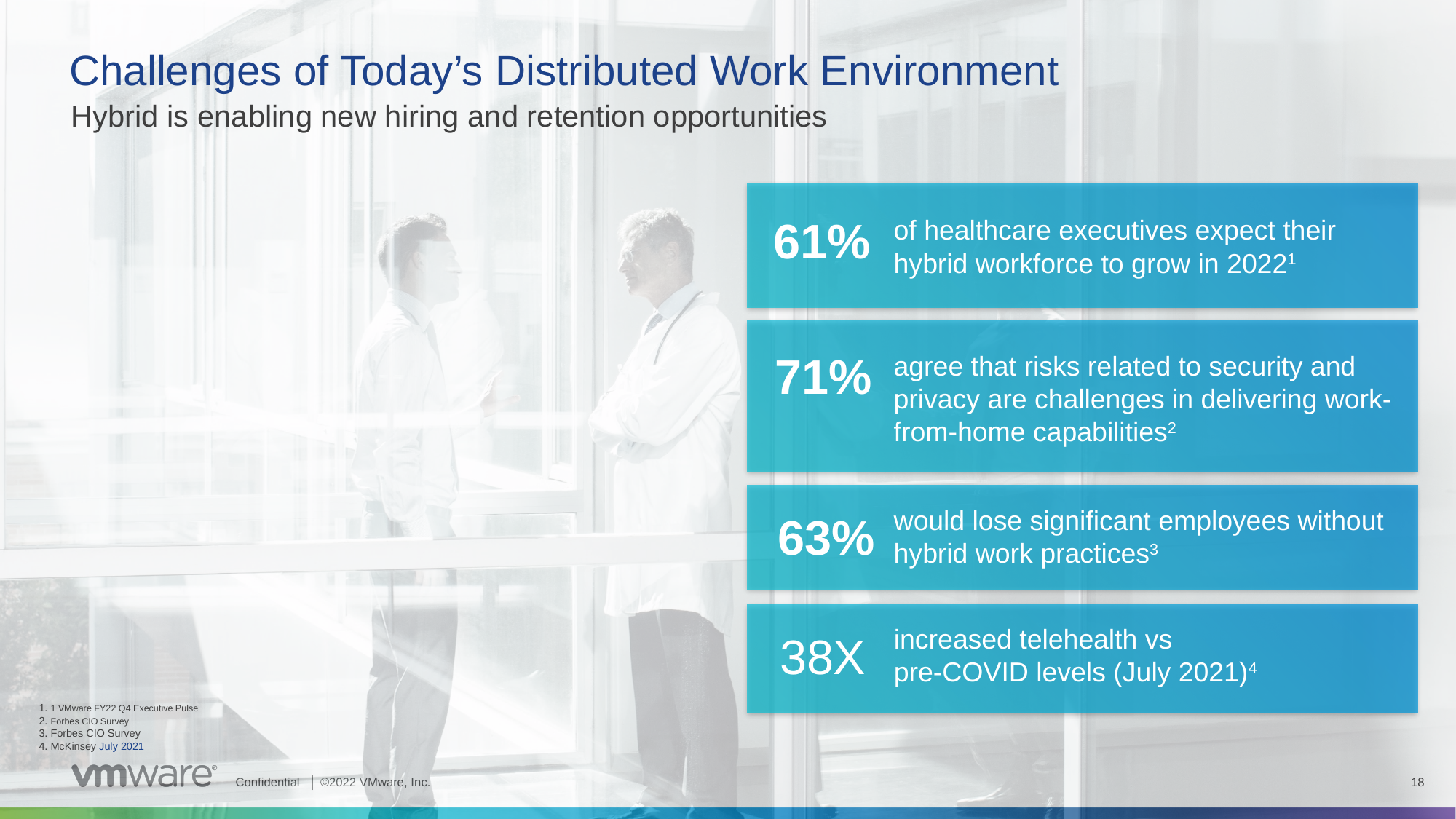

# Challenges of Today’s Distributed Work Environment
Hybrid is enabling new hiring and retention opportunities

of healthcare executives expect their hybrid workforce to grow in 20221
61%

agree that risks related to security and privacy are challenges in delivering work-from-home capabilities2
71%

would lose significant employees without hybrid work practices3
63%

increased telehealth vs
pre-COVID levels (July 2021)4
38X
1. 1 VMware FY22 Q4 Executive Pulse
2. Forbes CIO Survey
3. Forbes CIO Survey
4. McKinsey July 2021